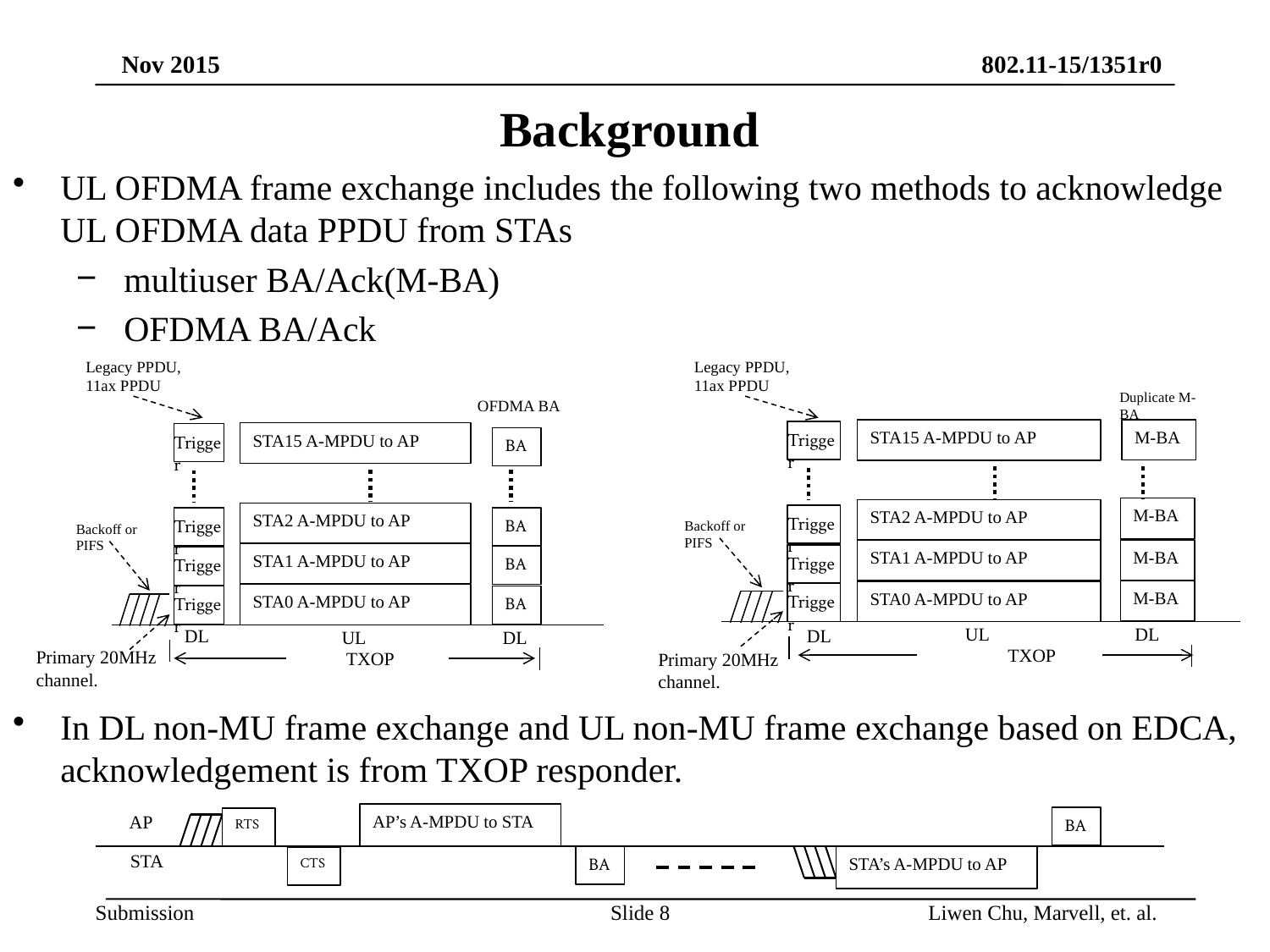

# Background
UL OFDMA frame exchange includes the following two methods to acknowledge UL OFDMA data PPDU from STAs
multiuser BA/Ack(M-BA)
OFDMA BA/Ack
Legacy PPDU,
11ax PPDU
Legacy PPDU,
11ax PPDU
Duplicate M-BA
OFDMA BA
M-BA
STA15 A-MPDU to AP
Trigger
STA15 A-MPDU to AP
Trigger
BA
M-BA
STA2 A-MPDU to AP
STA2 A-MPDU to AP
Trigger
BA
Trigger
Backoff or
PIFS
Backoff or
PIFS
M-BA
STA1 A-MPDU to AP
STA1 A-MPDU to AP
Trigger
BA
Trigger
M-BA
STA0 A-MPDU to AP
Trigger
STA0 A-MPDU to AP
Trigger
BA
UL
DL
DL
DL
UL
DL
TXOP
Primary 20MHz channel.
TXOP
Primary 20MHz channel.
In DL non-MU frame exchange and UL non-MU frame exchange based on EDCA, acknowledgement is from TXOP responder.
AP
AP’s A-MPDU to STA
BA
RTS
STA
BA
STA’s A-MPDU to AP
CTS
Slide 8
Liwen Chu, Marvell, et. al.